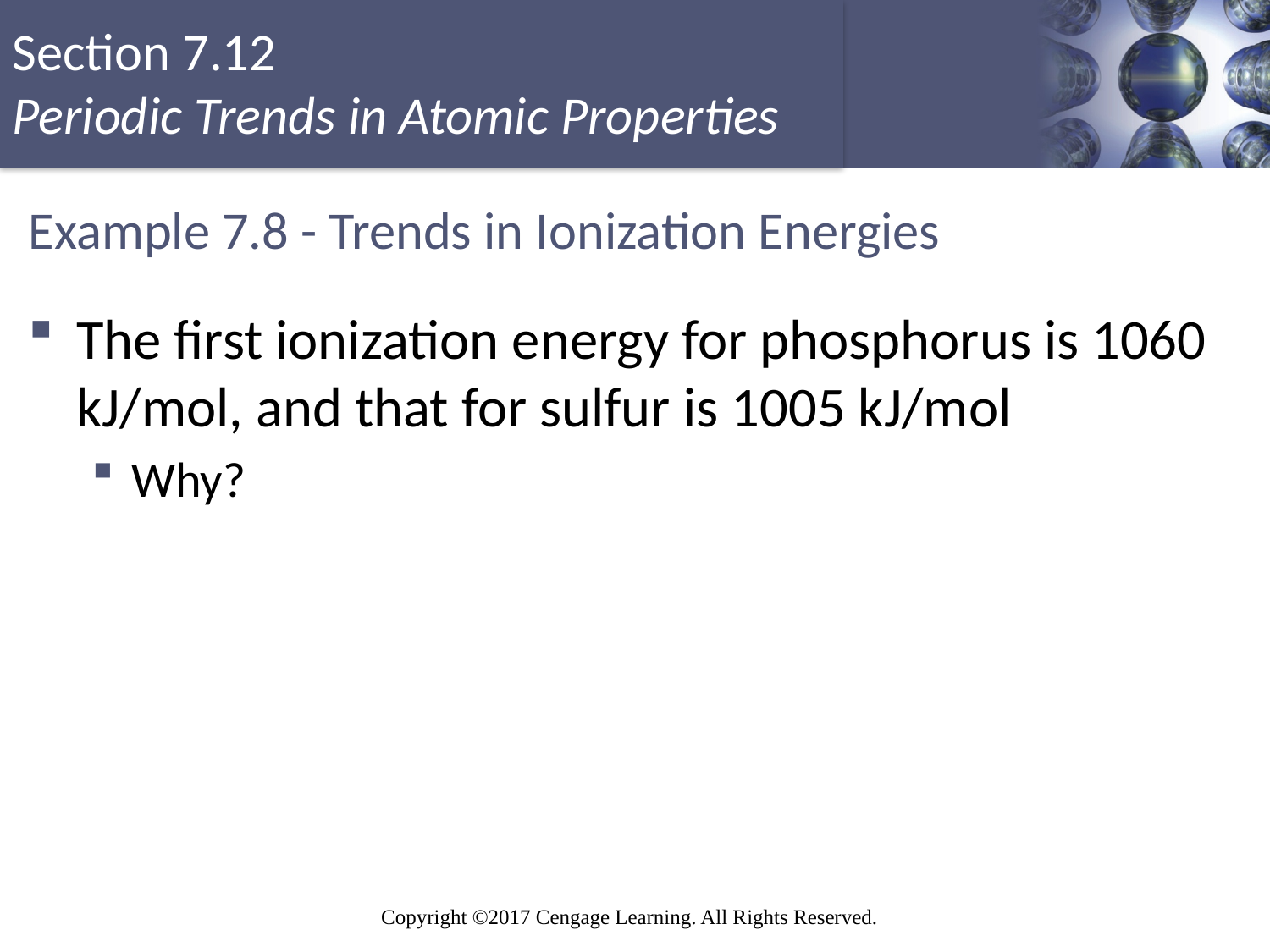

# Example 7.8 - Trends in Ionization Energies
The first ionization energy for phosphorus is 1060 kJ/mol, and that for sulfur is 1005 kJ/mol
Why?